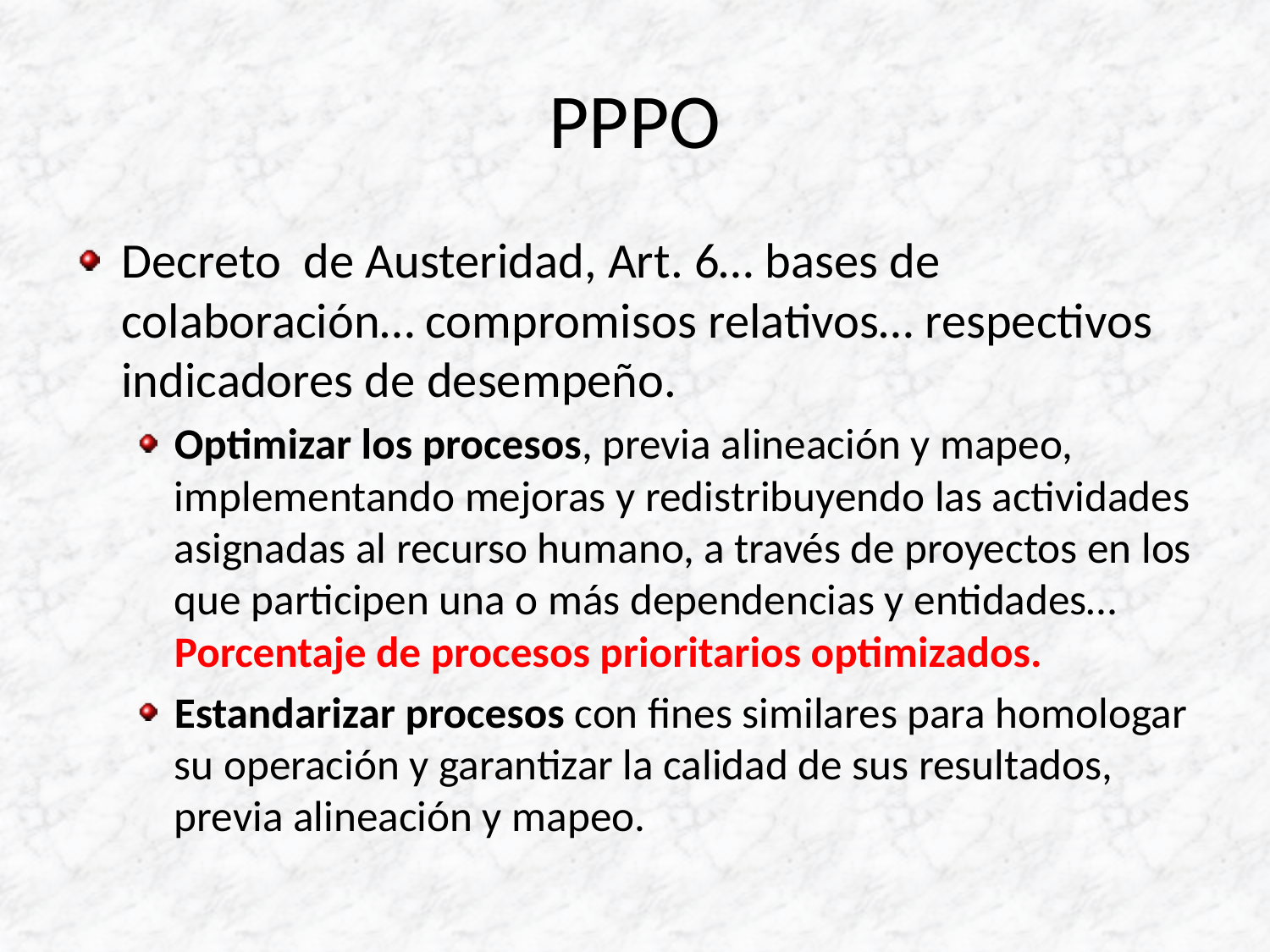

# PPPO
Decreto  de Austeridad, Art. 6… bases de colaboración… compromisos relativos… respectivos indicadores de desempeño.
Optimizar los procesos, previa alineación y mapeo, implementando mejoras y redistribuyendo las actividades asignadas al recurso humano, a través de proyectos en los que participen una o más dependencias y entidades… Porcentaje de procesos prioritarios optimizados.
Estandarizar procesos con fines similares para homologar su operación y garantizar la calidad de sus resultados, previa alineación y mapeo.